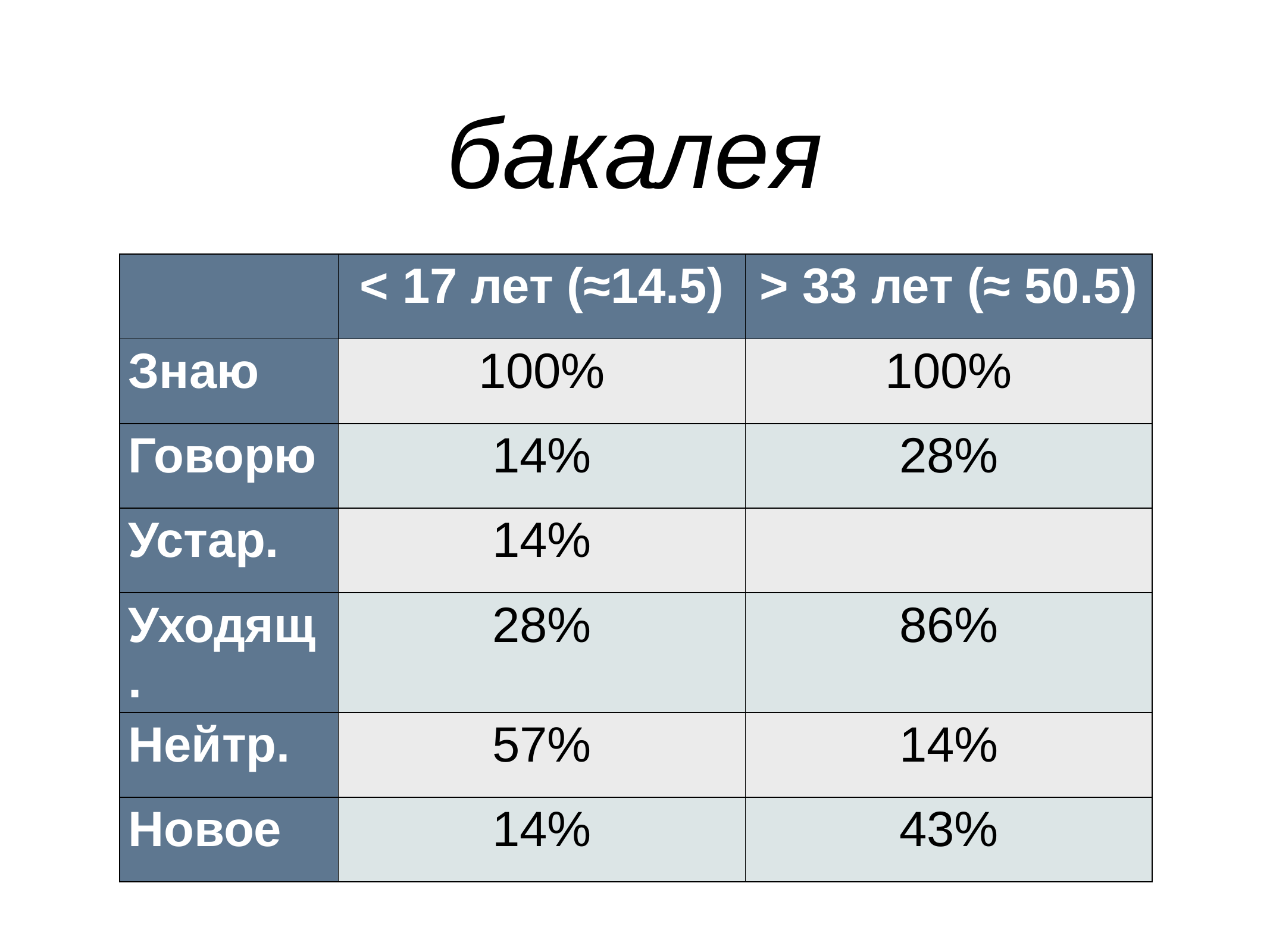

# бакалея
|  | < 17 лет (≈14.5) | > 33 лет (≈ 50.5) |
| --- | --- | --- |
| Знаю | 100% | 100% |
| Говорю | 14% | 28% |
| Устар. | 14% |  |
| Уходящ. | 28% | 86% |
| Нейтр. | 57% | 14% |
| Новое | 14% | 43% |